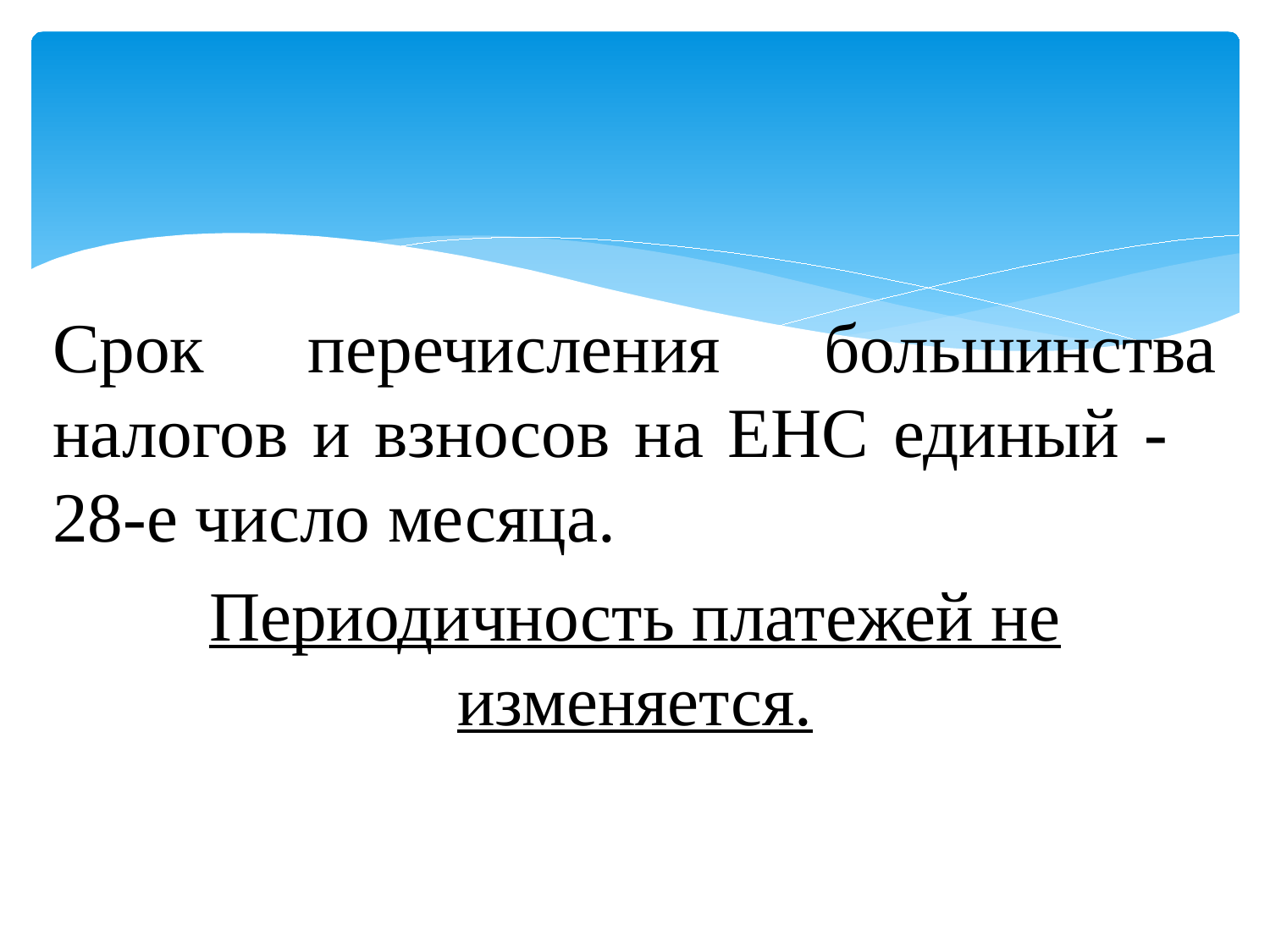

Срок перечисления большинства налогов и взносов на ЕНС единый -   28-е число месяца.
Периодичность платежей не изменяется.